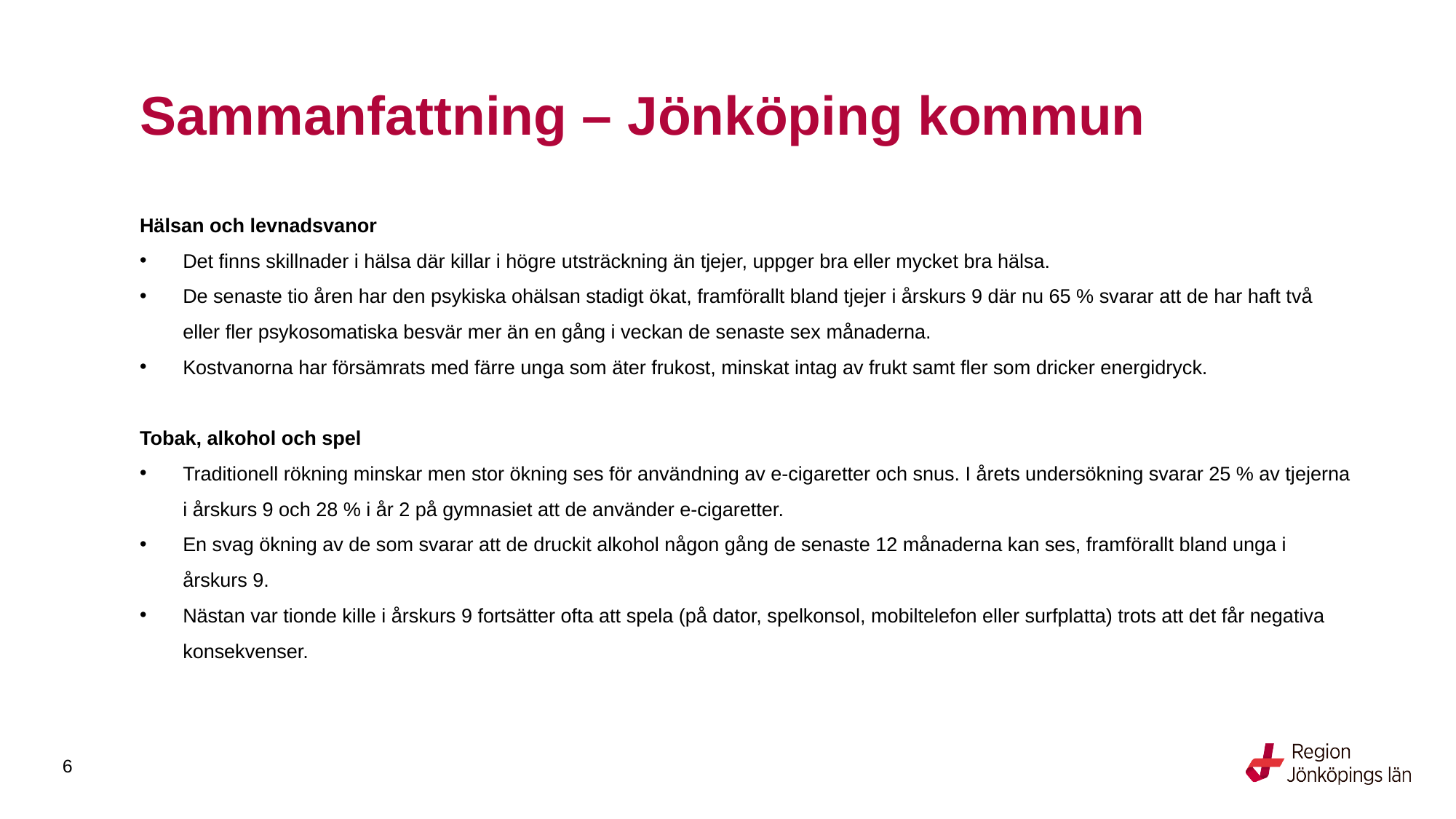

# Sammanfattning – Jönköping kommun
Hälsan och levnadsvanor
Det finns skillnader i hälsa där killar i högre utsträckning än tjejer, uppger bra eller mycket bra hälsa.
De senaste tio åren har den psykiska ohälsan stadigt ökat, framförallt bland tjejer i årskurs 9 där nu 65 % svarar att de har haft två eller fler psykosomatiska besvär mer än en gång i veckan de senaste sex månaderna.
Kostvanorna har försämrats med färre unga som äter frukost, minskat intag av frukt samt fler som dricker energidryck.

Tobak, alkohol och spel
Traditionell rökning minskar men stor ökning ses för användning av e-cigaretter och snus. I årets undersökning svarar 25 % av tjejerna i årskurs 9 och 28 % i år 2 på gymnasiet att de använder e-cigaretter.
En svag ökning av de som svarar att de druckit alkohol någon gång de senaste 12 månaderna kan ses, framförallt bland unga i årskurs 9.
Nästan var tionde kille i årskurs 9 fortsätter ofta att spela (på dator, spelkonsol, mobiltelefon eller surfplatta) trots att det får negativa konsekvenser.

6